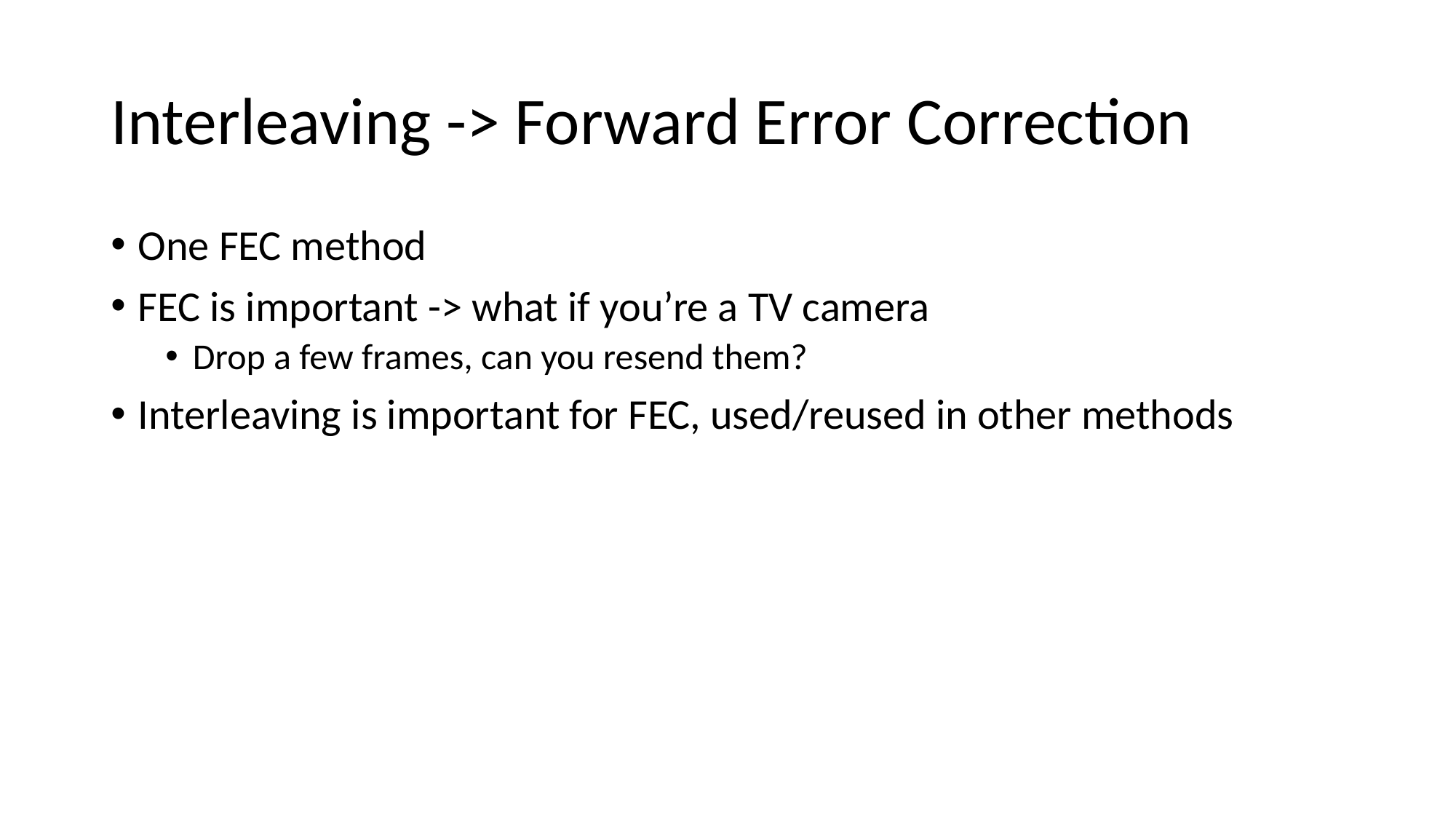

# Interleaving -> Forward Error Correction
One FEC method
FEC is important -> what if you’re a TV camera
Drop a few frames, can you resend them?
Interleaving is important for FEC, used/reused in other methods